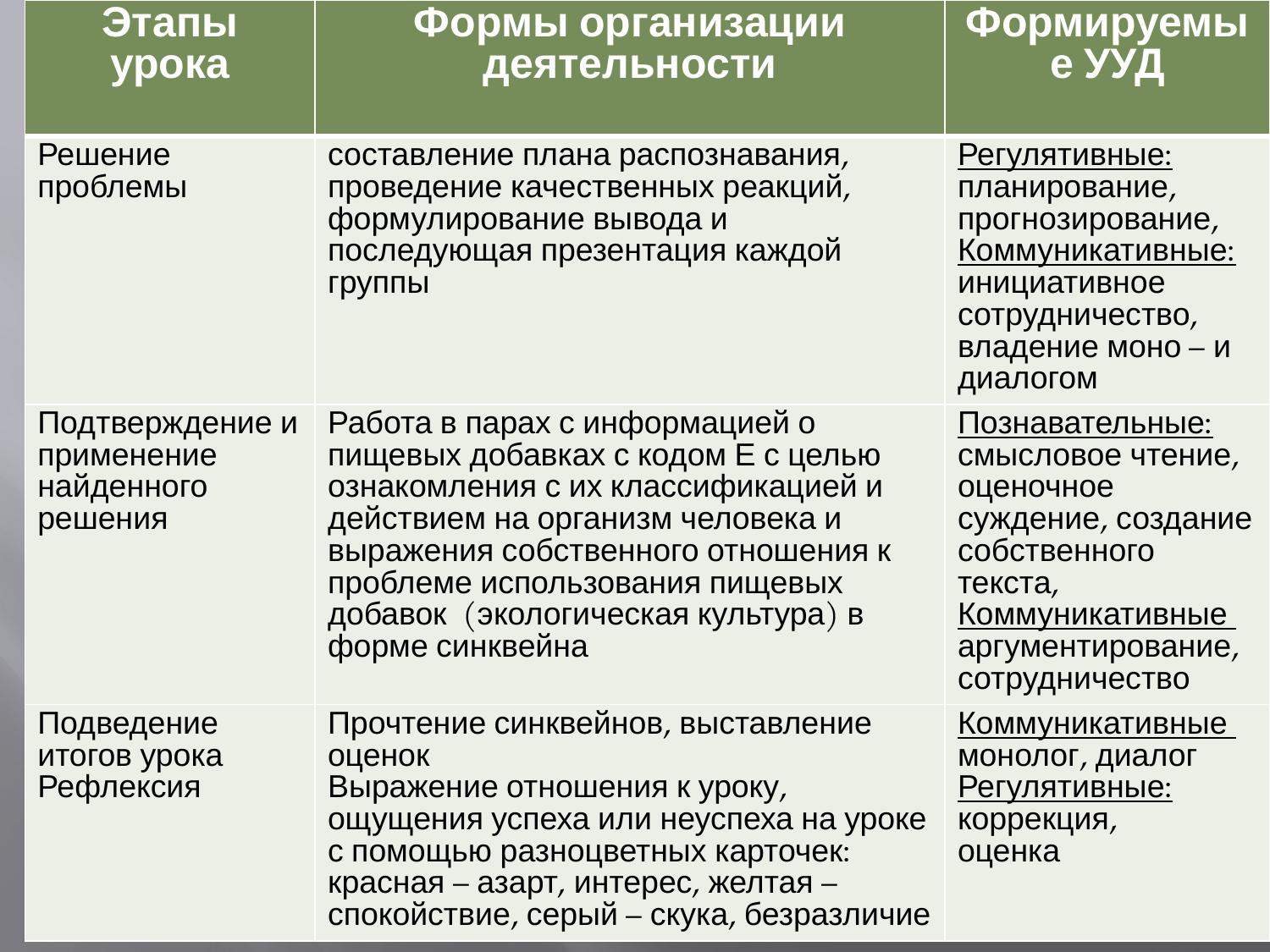

| Этапы урока | Формы организации деятельности | Формируемые УУД |
| --- | --- | --- |
| Решение проблемы | составление плана распознавания, проведение качественных реакций, формулирование вывода и последующая презентация каждой группы | Регулятивные: планирование, прогнозирование, Коммуникативные: инициативное сотрудничество, владение моно – и диалогом |
| Подтверждение и применение найденного решения | Работа в парах с информацией о пищевых добавках с кодом Е с целью ознакомления с их классификацией и действием на организм человека и выражения собственного отношения к проблеме использования пищевых добавок (экологическая культура) в форме синквейна | Познавательные: смысловое чтение, оценочное суждение, создание собственного текста, Коммуникативные аргументирование, сотрудничество |
| Подведение итогов урока Рефлексия | Прочтение синквейнов, выставление оценок Выражение отношения к уроку, ощущения успеха или неуспеха на уроке с помощью разноцветных карточек: красная – азарт, интерес, желтая – спокойствие, серый – скука, безразличие | Коммуникативные монолог, диалог Регулятивные: коррекция, оценка |